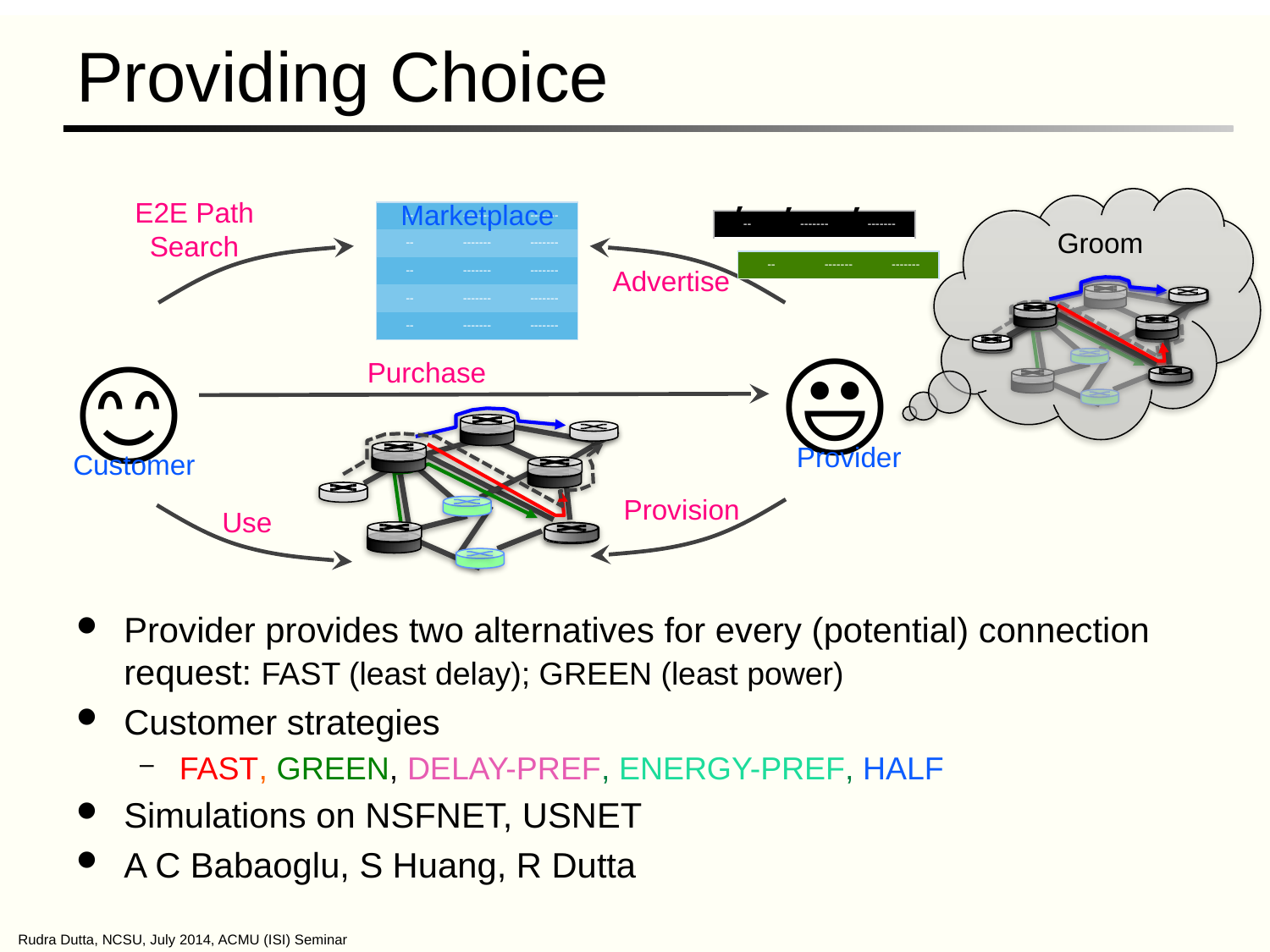

# Providing Choice

E2E Path
Search
Marketplace
⚡
⚡
⚡
| -- | ------- | ------- |
| --- | --- | --- |
| -- | ------- | ------- |
| -- | ------- | ------- |
| -- | ------- | ------- |
| -- | ------- | ------- |
| -- | ------- | ------- |
| --- | --- | --- |
Groom

Advertise
| -- | ------- | ------- |
| --- | --- | --- |

😃
Provider
😊
Purchase

Customer
Provision

Use

Provider provides two alternatives for every (potential) connection request: FAST (least delay); GREEN (least power)
Customer strategies
FAST, GREEN, DELAY-PREF, ENERGY-PREF, HALF
Simulations on NSFNET, USNET
A C Babaoglu, S Huang, R Dutta
Rudra Dutta, NCSU, July 2014, ACMU (ISI) Seminar